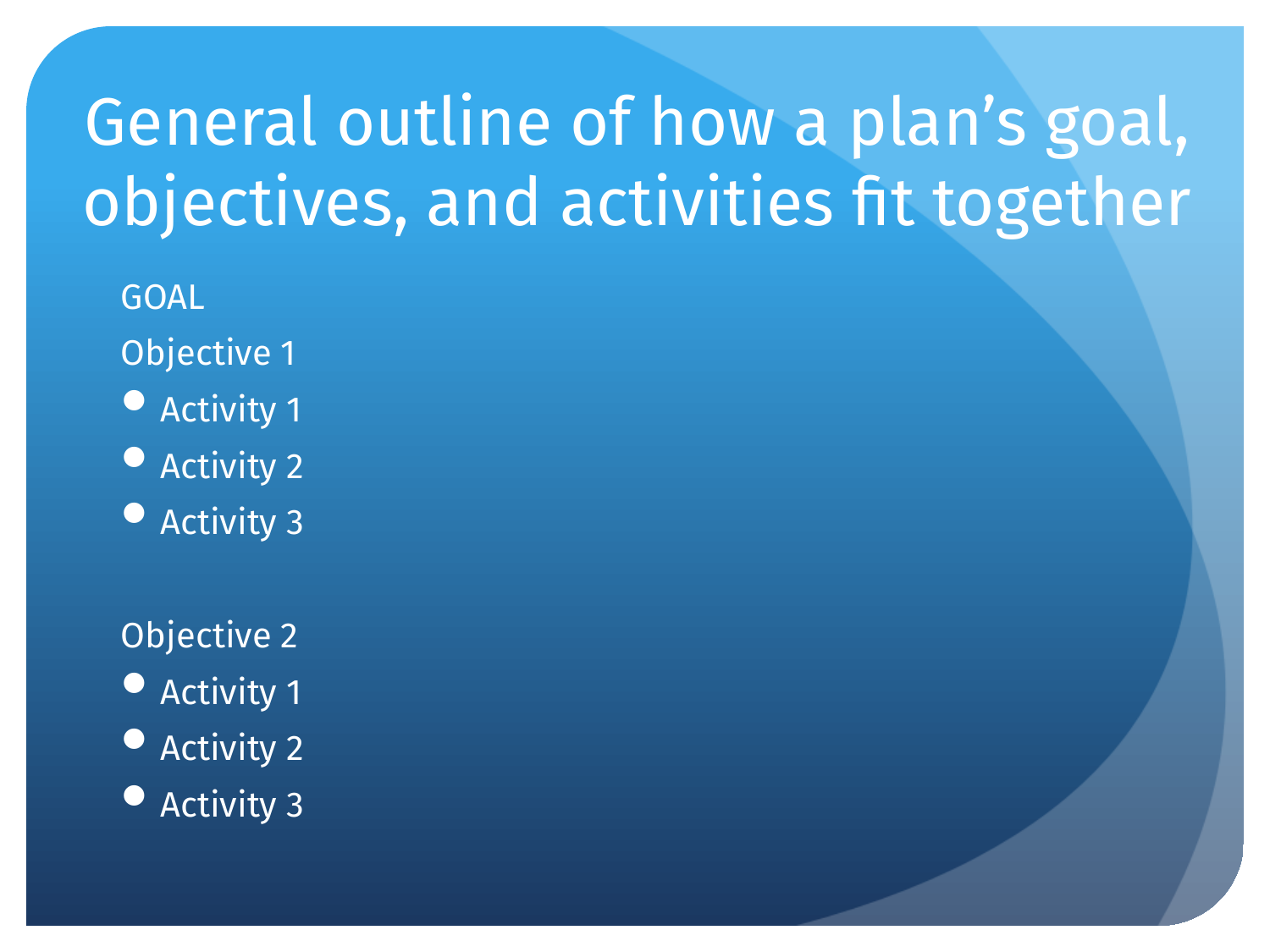

# General outline of how a plan’s goal, objectives, and activities fit together
GOAL
Objective 1
Activity 1
Activity 2
Activity 3

Objective 2
Activity 1
Activity 2
Activity 3